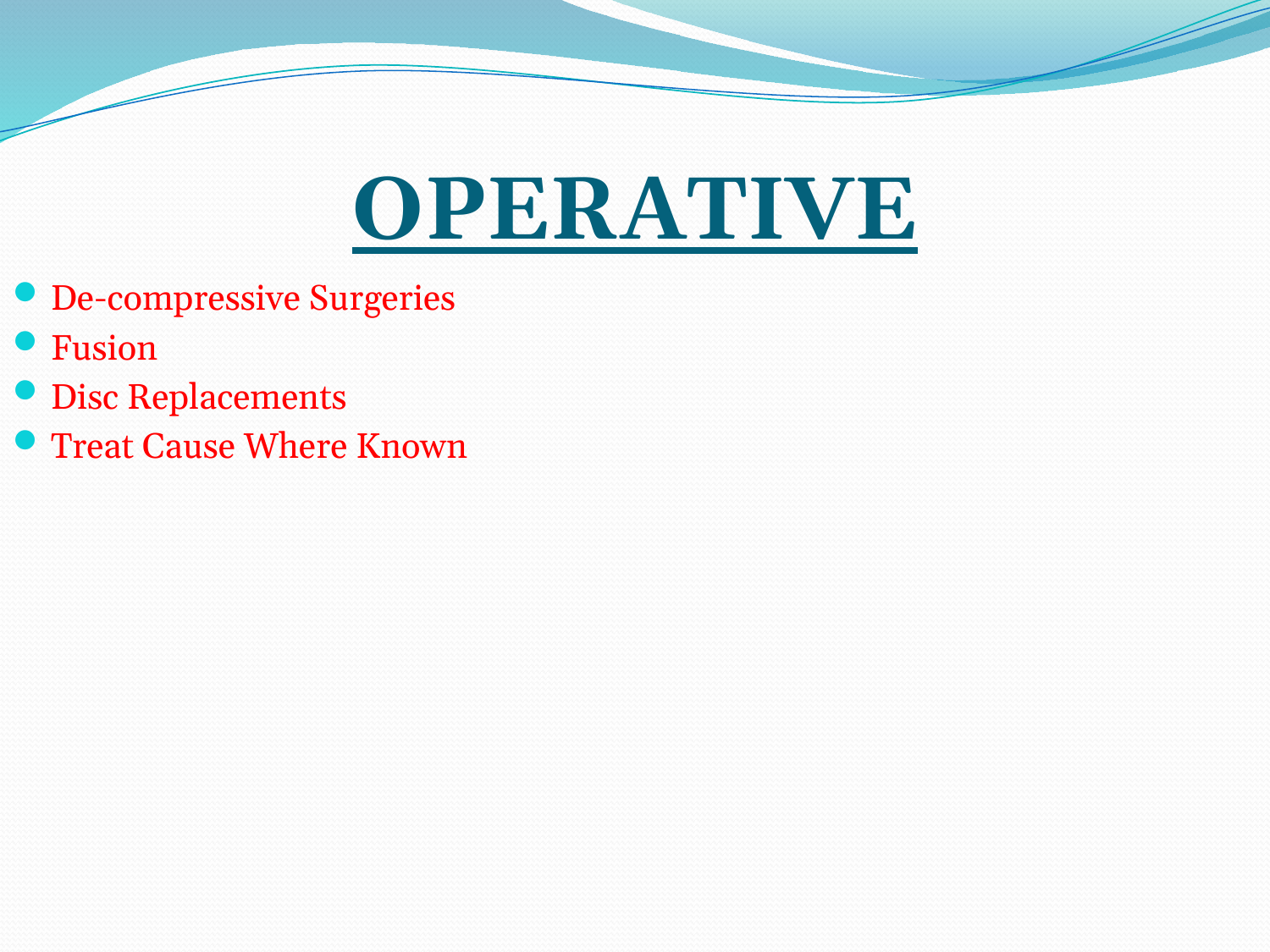

# OPERATIVE
De-compressive Surgeries
Fusion
Disc Replacements
Treat Cause Where Known